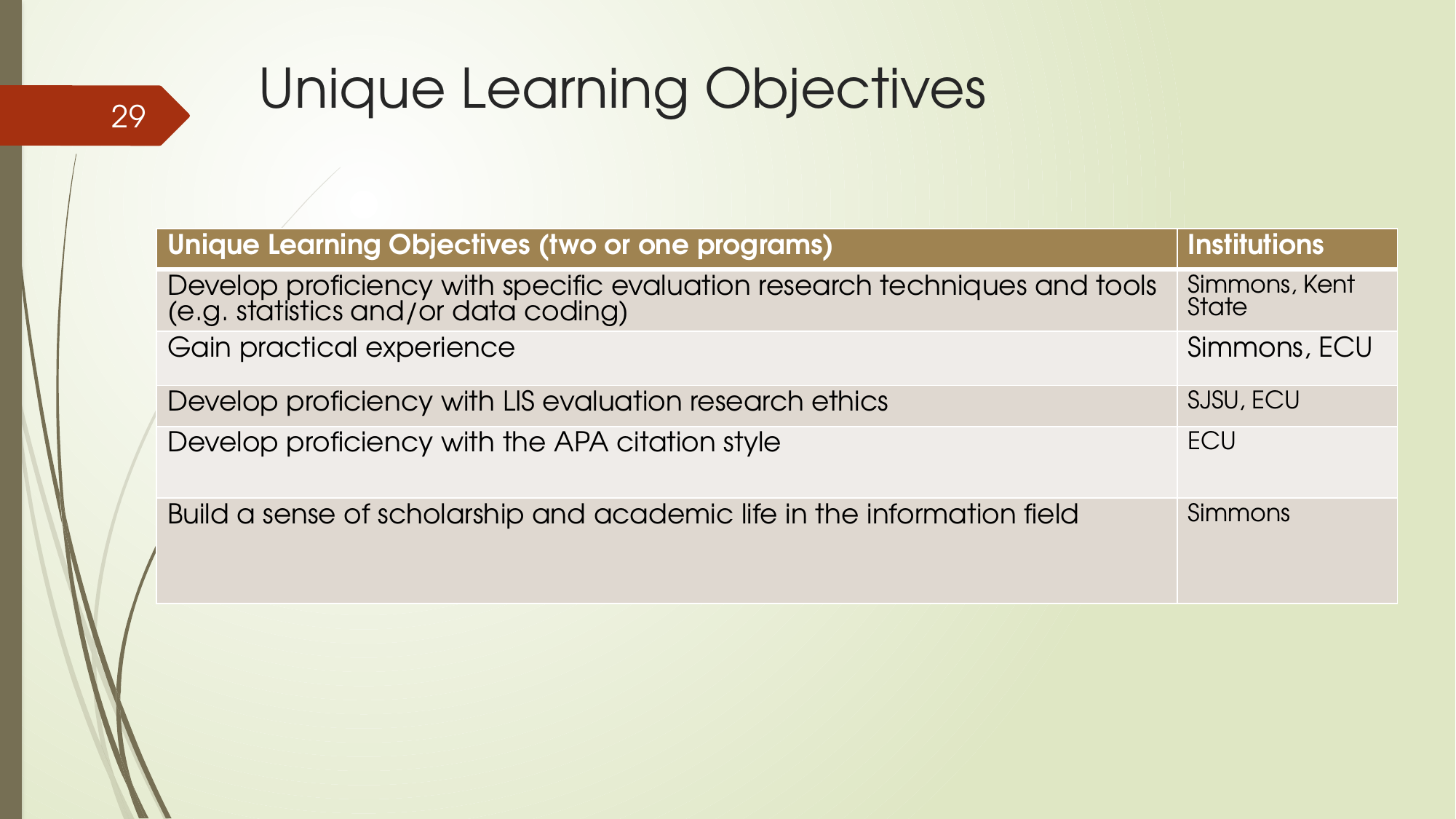

# Unique Learning Objectives
29
| Unique Learning Objectives (two or one programs) | Institutions |
| --- | --- |
| Develop proficiency with specific evaluation research techniques and tools (e.g. statistics and/or data coding) | Simmons, Kent State |
| Gain practical experience | Simmons, ECU |
| Develop proficiency with LIS evaluation research ethics | SJSU, ECU |
| Develop proficiency with the APA citation style | ECU |
| Build a sense of scholarship and academic life in the information field | Simmons |